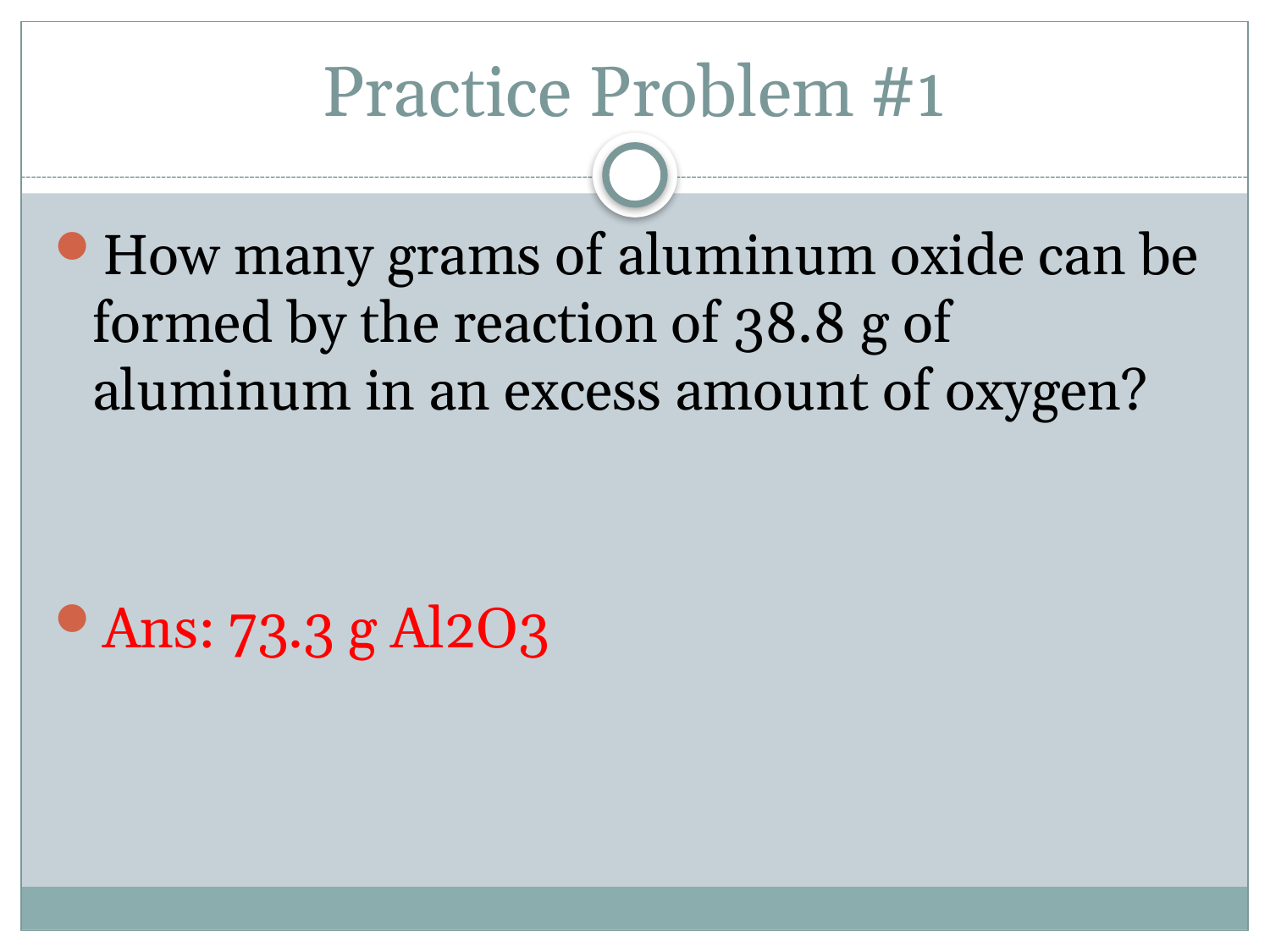

# Practice Problem #1
How many grams of aluminum oxide can be formed by the reaction of 38.8 g of aluminum in an excess amount of oxygen?

Ans: 73.3 g Al2O3